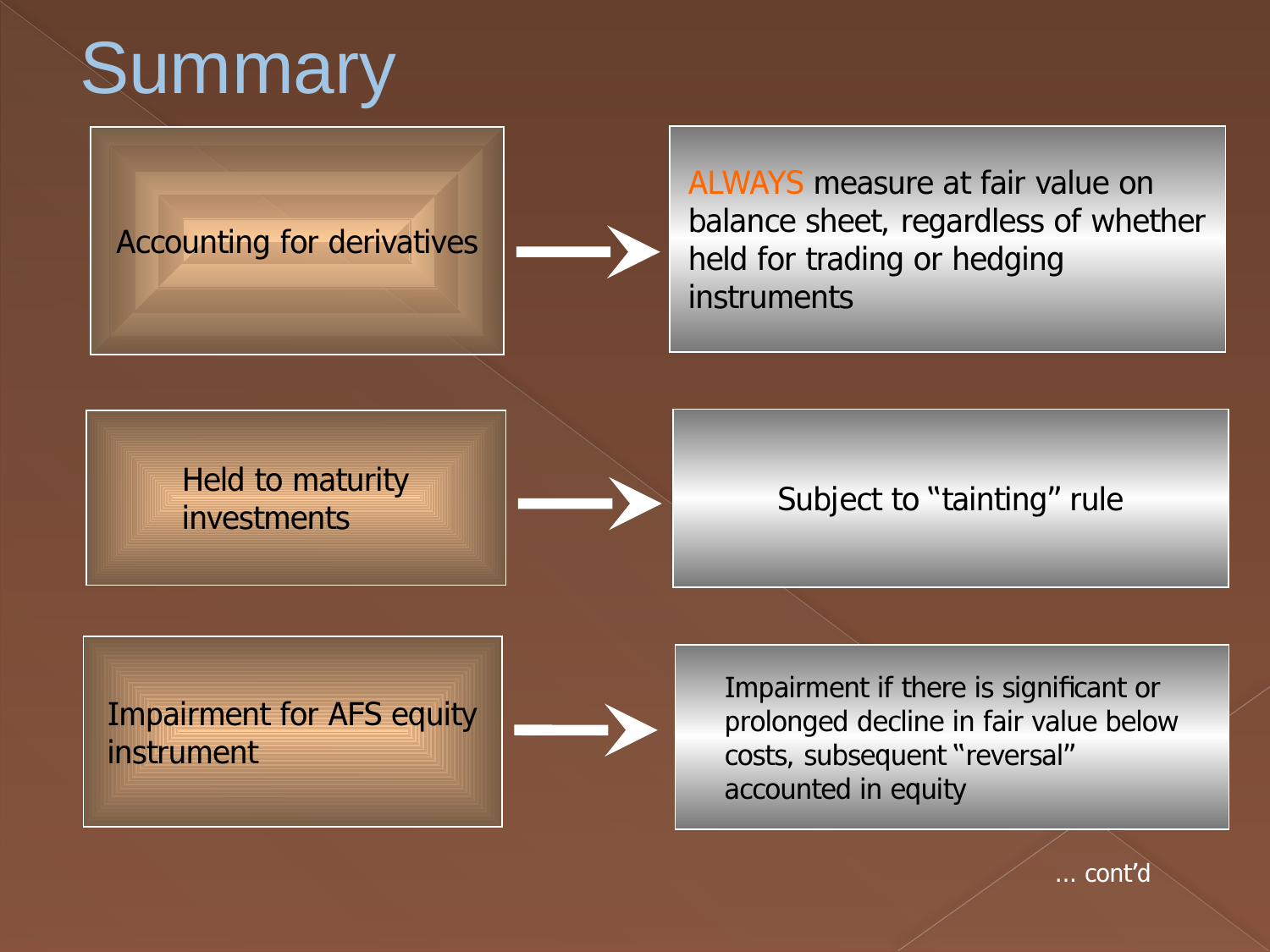

# Summary
ALWAYS measure at fair value on balance sheet, regardless of whether held for trading or hedging instruments
Accounting for derivatives

Subject to “tainting” rule
Held to maturity investments

Impairment for AFS equity instrument
Impairment if there is significant or prolonged decline in fair value below costs, subsequent “reversal”
accounted in equity

... cont’d